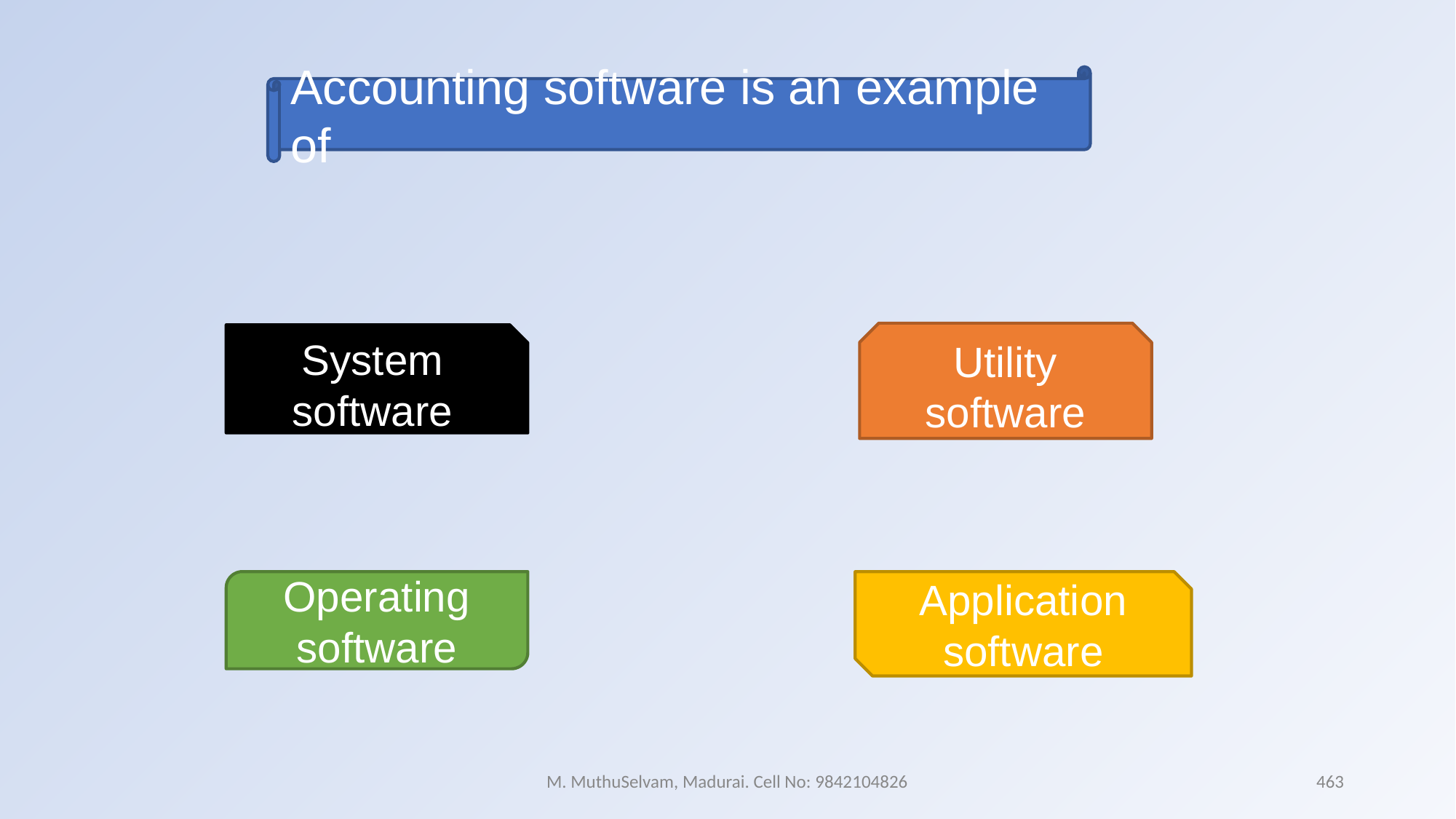

Accounting software is an example of
Utility software
System software
Operating software
Application software
M. MuthuSelvam, Madurai. Cell No: 9842104826
463